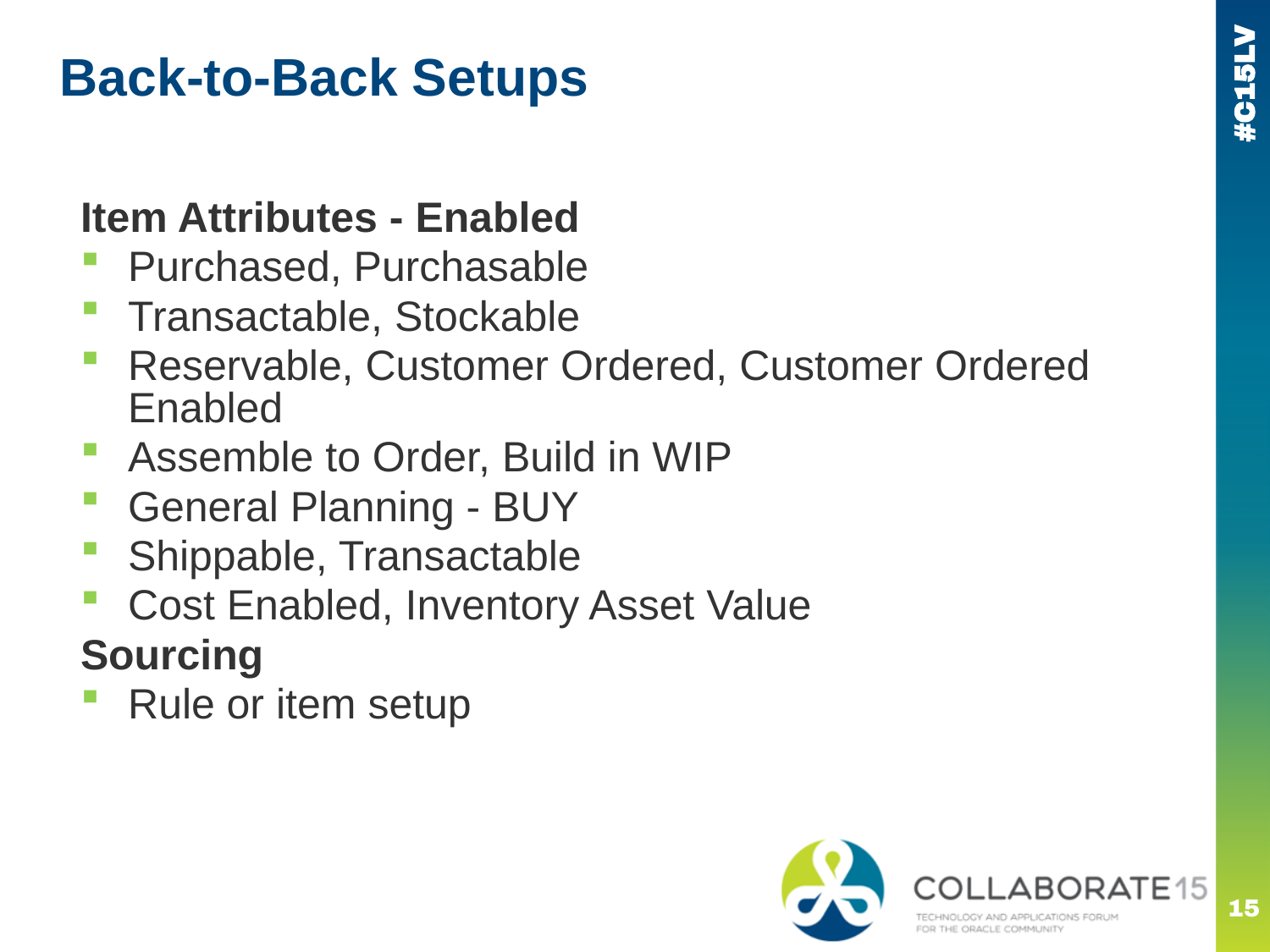

# Back-to-Back Setups
Item Attributes - Enabled
Purchased, Purchasable
Transactable, Stockable
Reservable, Customer Ordered, Customer Ordered Enabled
Assemble to Order, Build in WIP
General Planning - BUY
Shippable, Transactable
Cost Enabled, Inventory Asset Value
Sourcing
Rule or item setup
15